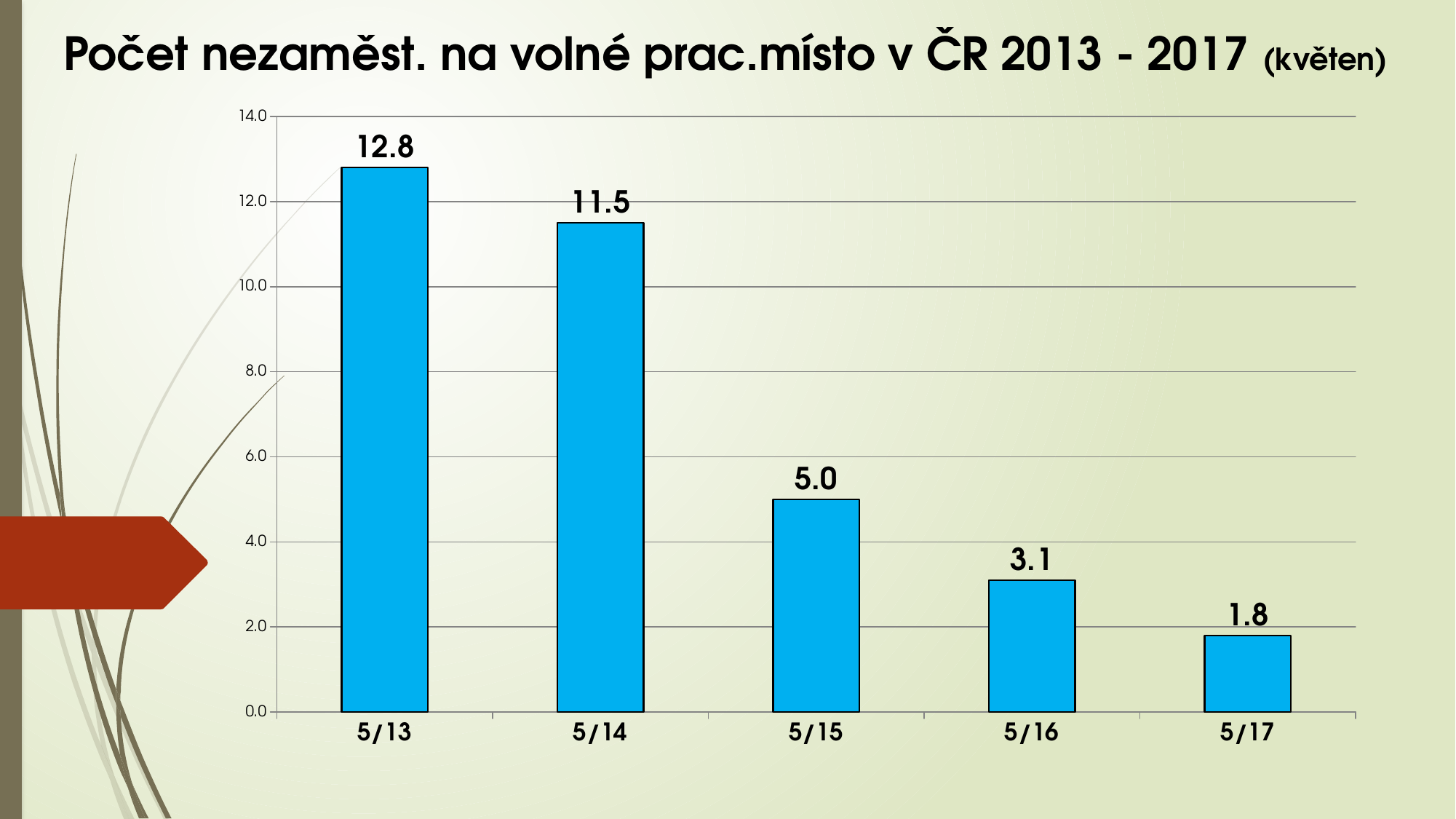

Počet nezaměst. na volné prac.místo v ČR 2013 - 2017 (květen)

### Chart

| Category |  |
|---|---|
| 5/13 | 12.8 |
| 5/14 | 11.5 |
| 5/15 | 5.0 |
| 5/16 | 3.1 |
| 5/17 | 1.8 |